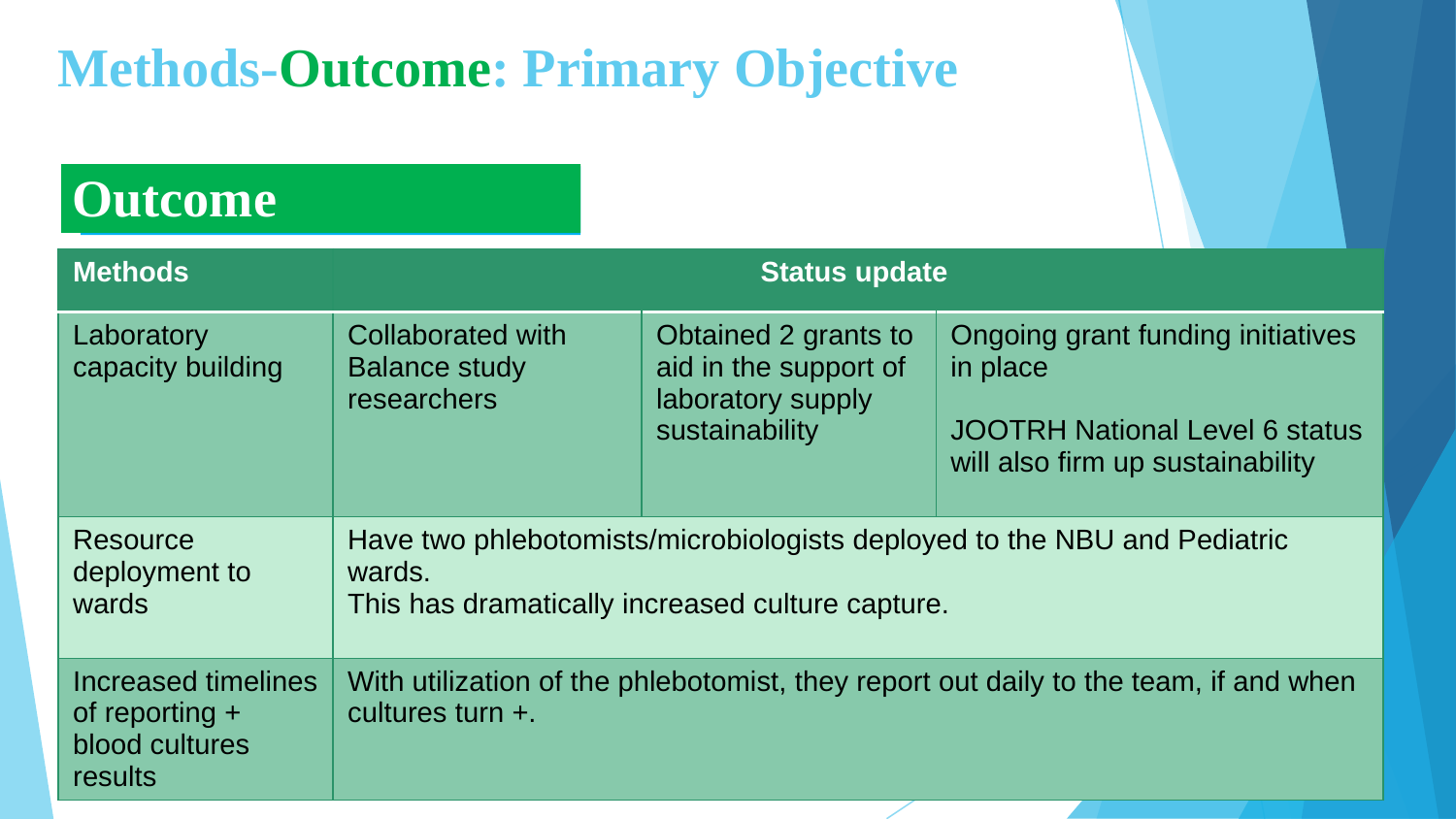

# Methods-Outcome: Primary Objective
Outcome
Methods
| Methods | Status update |  |  |
| --- | --- | --- | --- |
| Laboratory capacity building | Collaborated with Balance study researchers | Obtained 2 grants to aid in the support of laboratory supply sustainability | Ongoing grant funding initiatives in place JOOTRH National Level 6 status will also firm up sustainability |
| Resource deployment to wards | Have two phlebotomists/microbiologists deployed to the NBU and Pediatric wards. This has dramatically increased culture capture. |  |  |
| Increased timelines of reporting + blood cultures results | With utilization of the phlebotomist, they report out daily to the team, if and when cultures turn +. |  |  |
Increase culture capture (surveillance) through:
Ensuring adequate laboratory supply availability with funding and collaborations
Increased resource deployment to the wards
Enhance surveillance and reporting

Antibiogram development
Creation in accordance with the CLSI laboratory standards